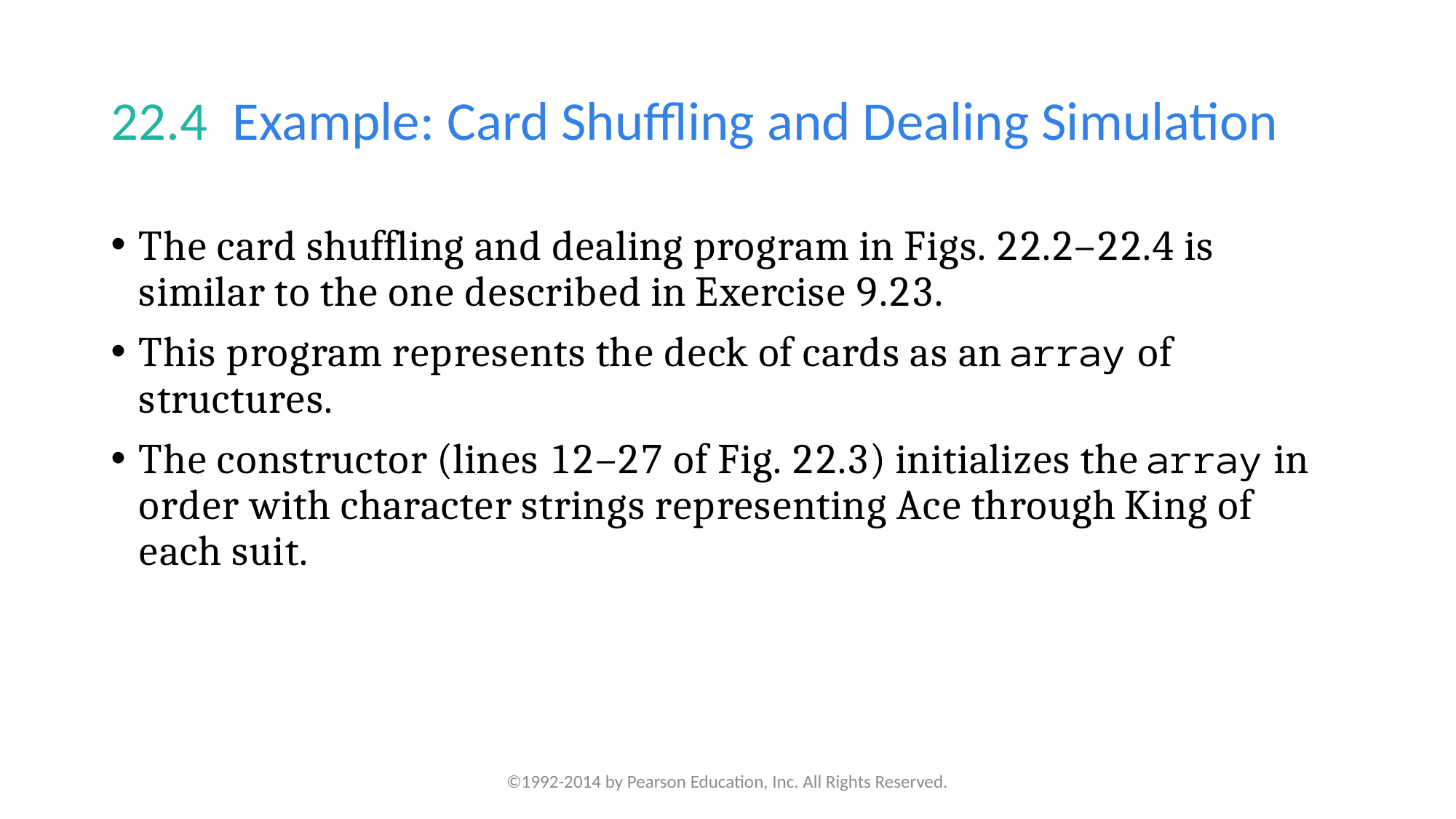

# 22.4  Example: Card Shuffling and Dealing Simulation
The card shuffling and dealing program in Figs. 22.2–22.4 is similar to the one described in Exercise 9.23.
This program represents the deck of cards as an array of structures.
The constructor (lines 12–27 of Fig. 22.3) initializes the array in order with character strings representing Ace through King of each suit.
©1992-2014 by Pearson Education, Inc. All Rights Reserved.